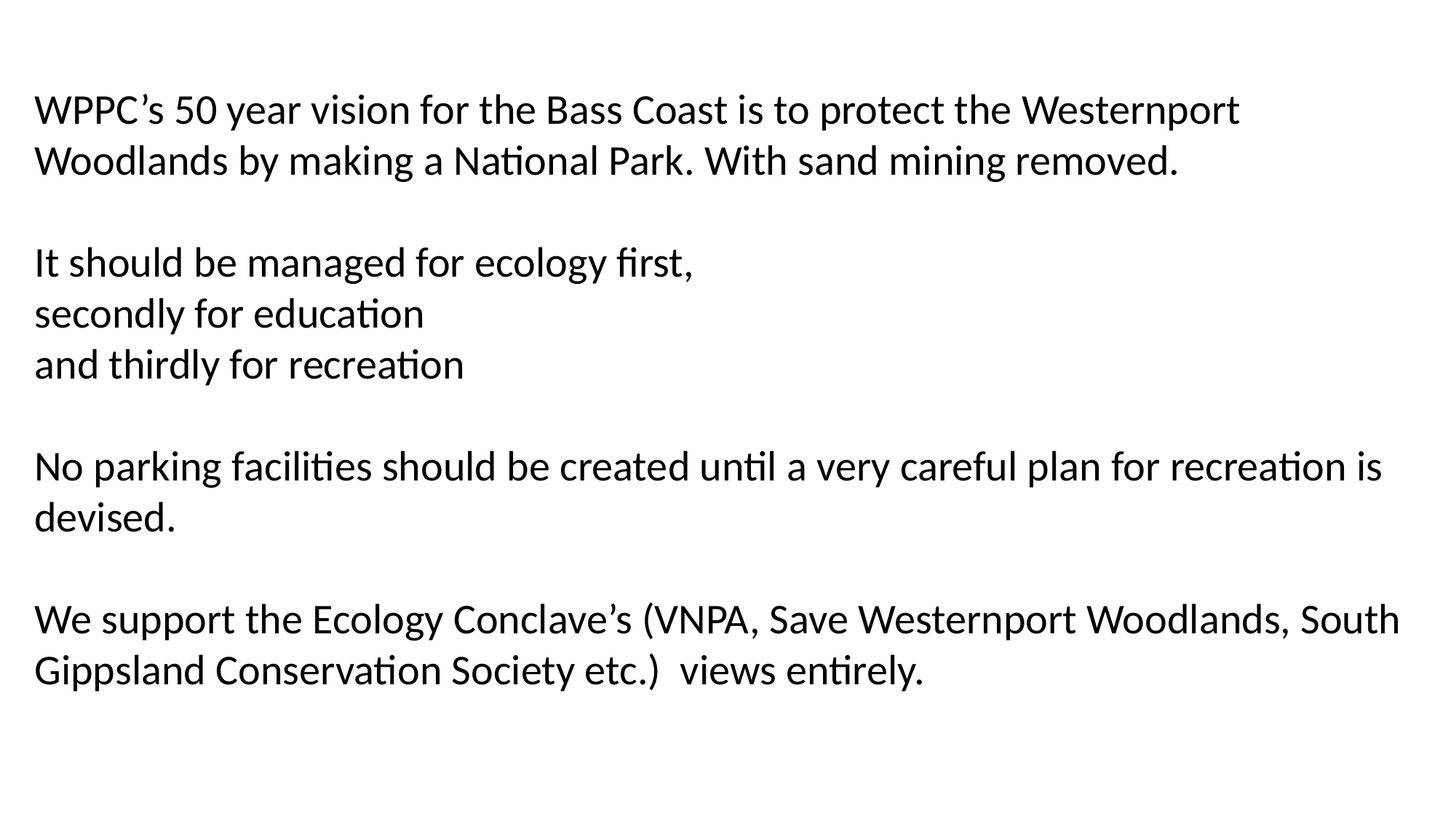

WPPC’s 50 year vision for the Bass Coast is to protect the Westernport Woodlands by making a National Park. With sand mining removed.

It should be managed for ecology first,
secondly for education
and thirdly for recreation

No parking facilities should be created until a very careful plan for recreation is devised.

We support the Ecology Conclave’s (VNPA, Save Westernport Woodlands, South Gippsland Conservation Society etc.)  views entirely.